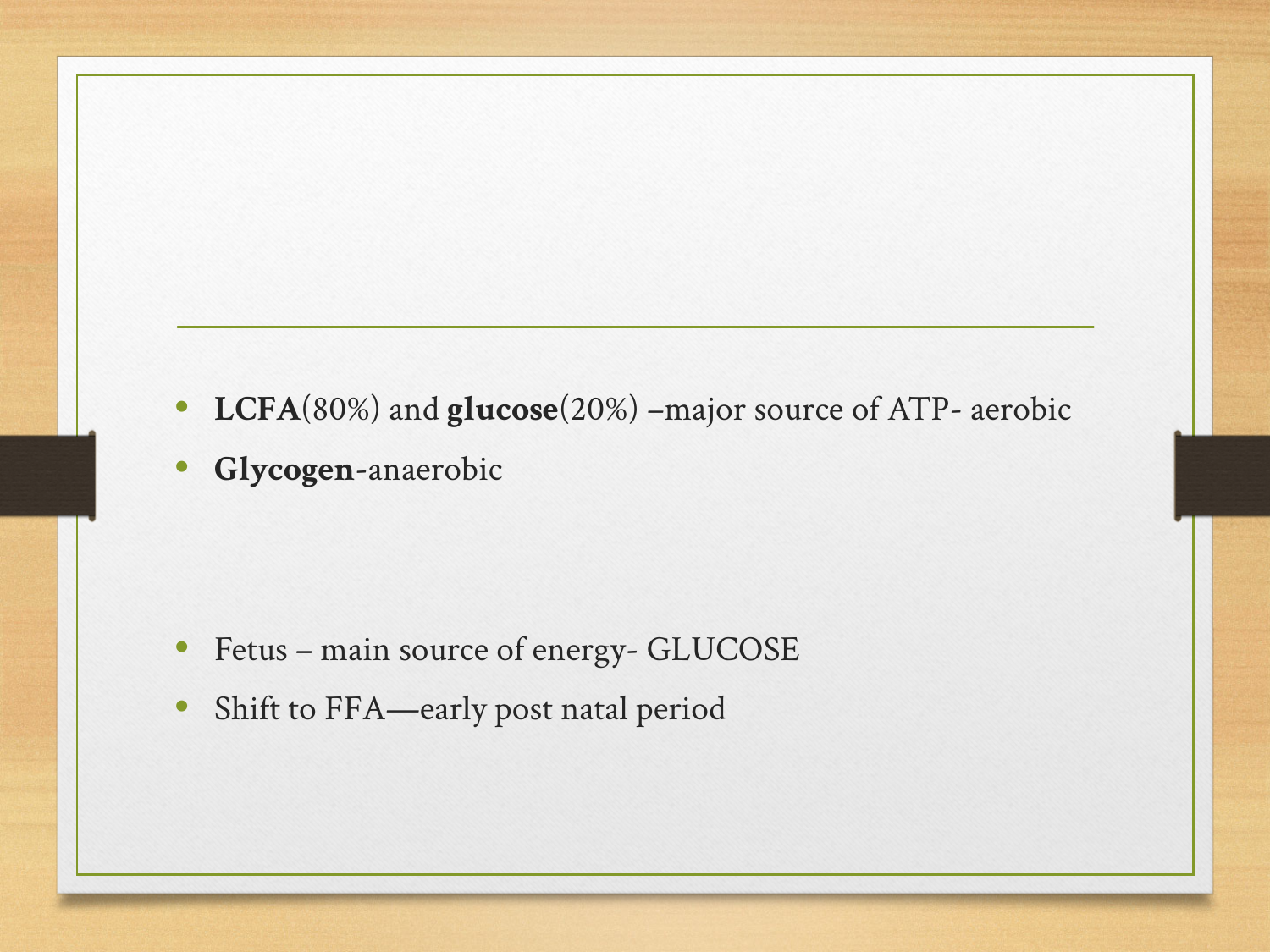

#

LCFA(80%) and glucose(20%) –major source of ATP- aerobic
Glycogen-anaerobic

Fetus – main source of energy- GLUCOSE
Shift to FFA—early post natal period